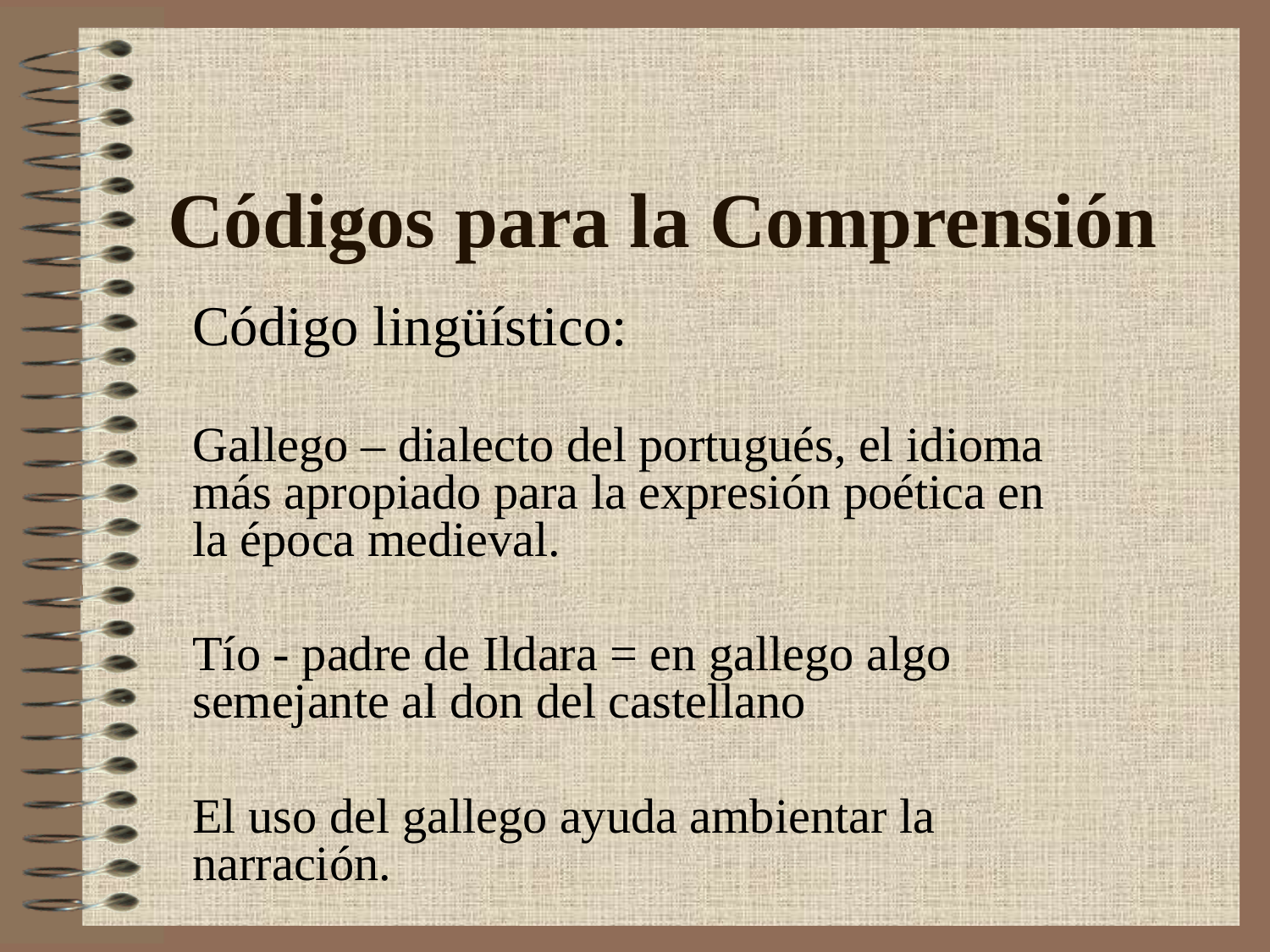

# Códigos para la Comprensión
Código lingüístico:

Gallego – dialecto del portugués, el idioma más apropiado para la expresión poética en la época medieval.

Tío - padre de Ildara = en gallego algo semejante al don del castellano

El uso del gallego ayuda ambientar la narración.